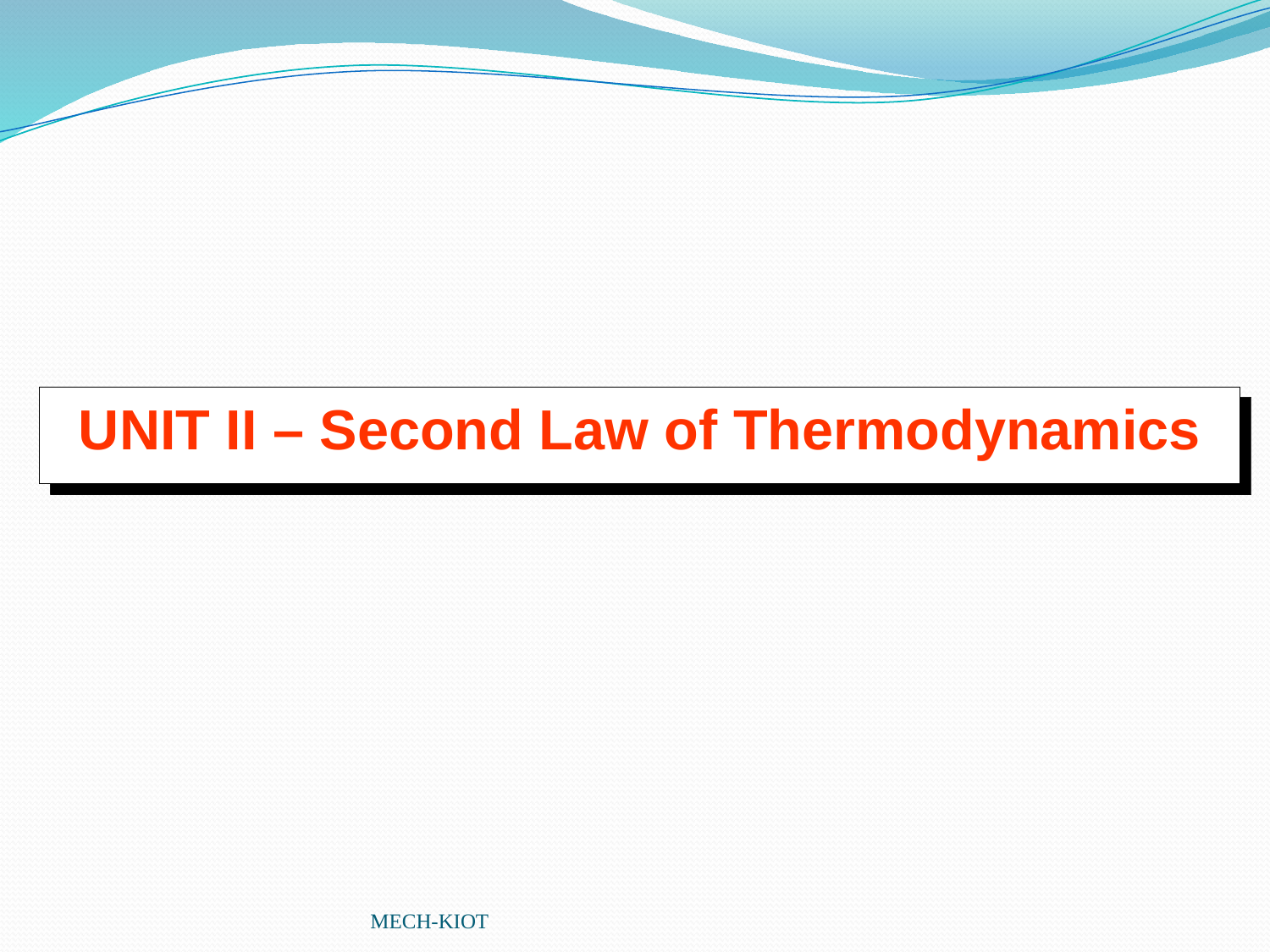

UNIT II – Second Law of Thermodynamics
MECH-KIOT